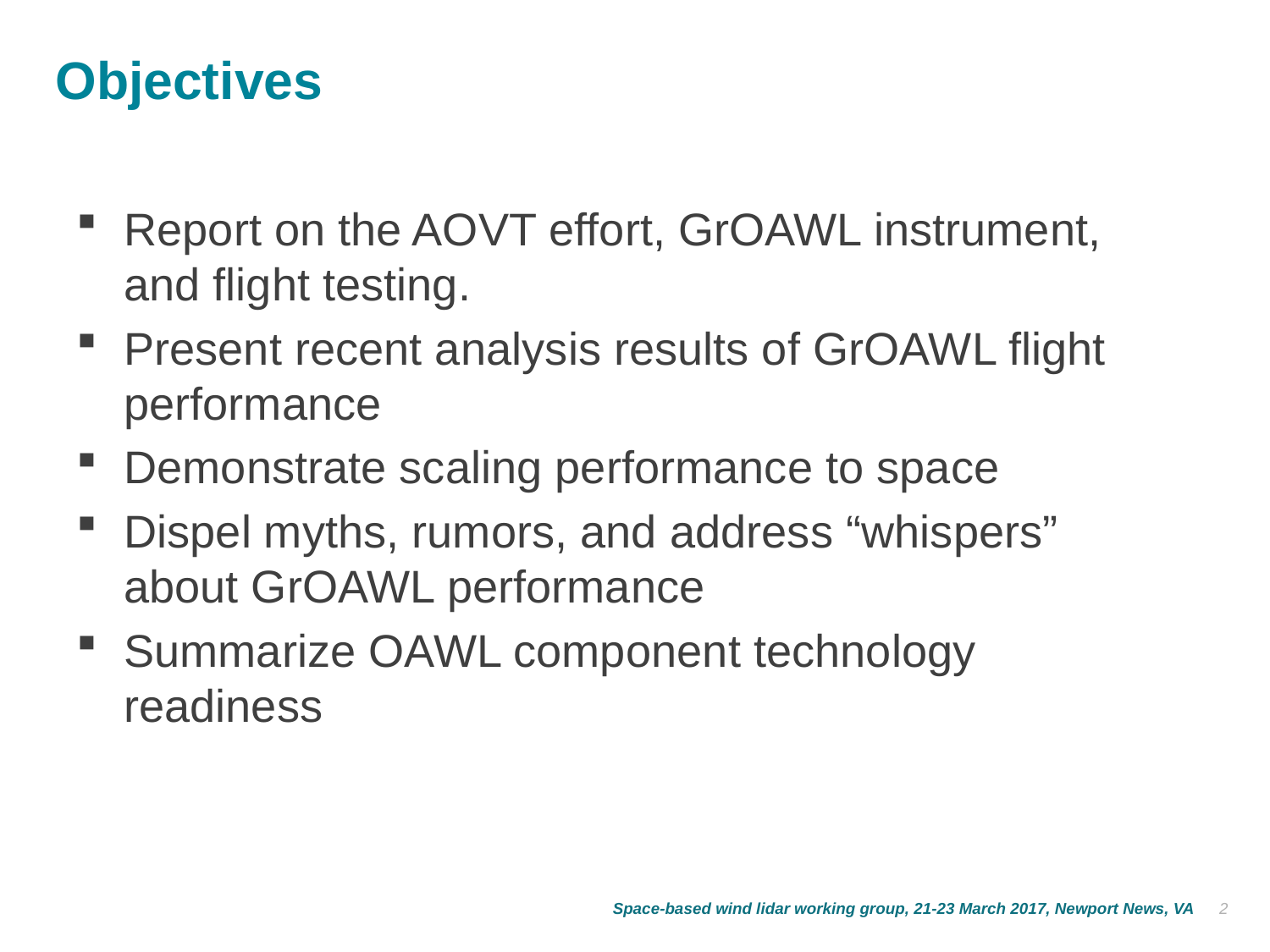

# Objectives
Report on the AOVT effort, GrOAWL instrument, and flight testing.
Present recent analysis results of GrOAWL flight performance
Demonstrate scaling performance to space
Dispel myths, rumors, and address “whispers” about GrOAWL performance
Summarize OAWL component technology readiness
Space-based wind lidar working group, 21-23 March 2017, Newport News, VA
2